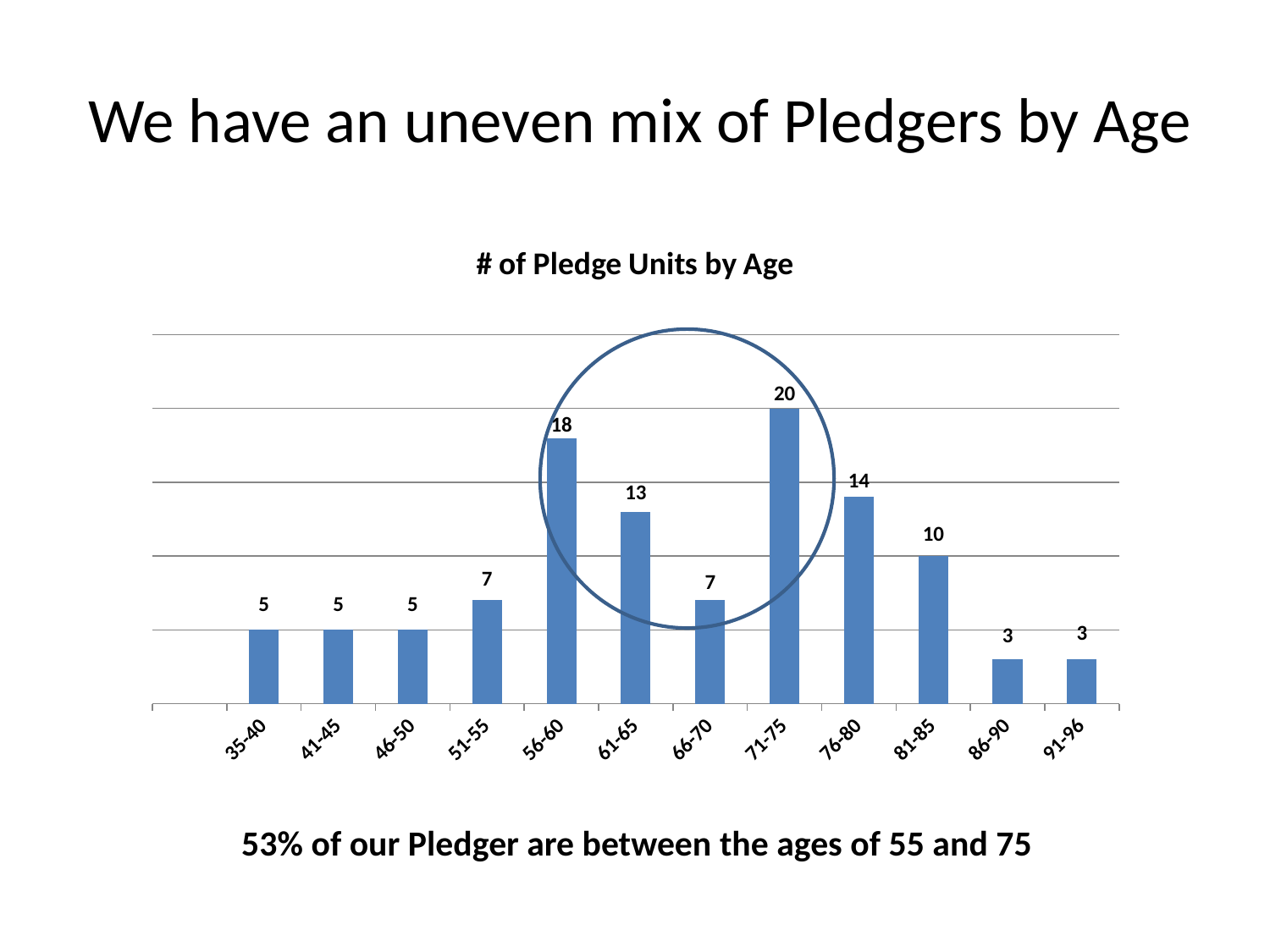

# We have an uneven mix of Pledgers by Age

### Chart: # of Pledge Units by Age

| Category | # UNITS |
|---|---|
|  | None |
| 35-40 | 5.0 |
| 41-45 | 5.0 |
| 46-50 | 5.0 |
| 51-55 | 7.0 |
| 56-60 | 18.0 |
| 61-65 | 13.0 |
| 66-70 | 7.0 |
| 71-75 | 20.0 |
| 76-80 | 14.0 |
| 81-85 | 10.0 |
| 86-90 | 3.0 |
| 91-96 | 3.0 |
53% of our Pledger are between the ages of 55 and 75